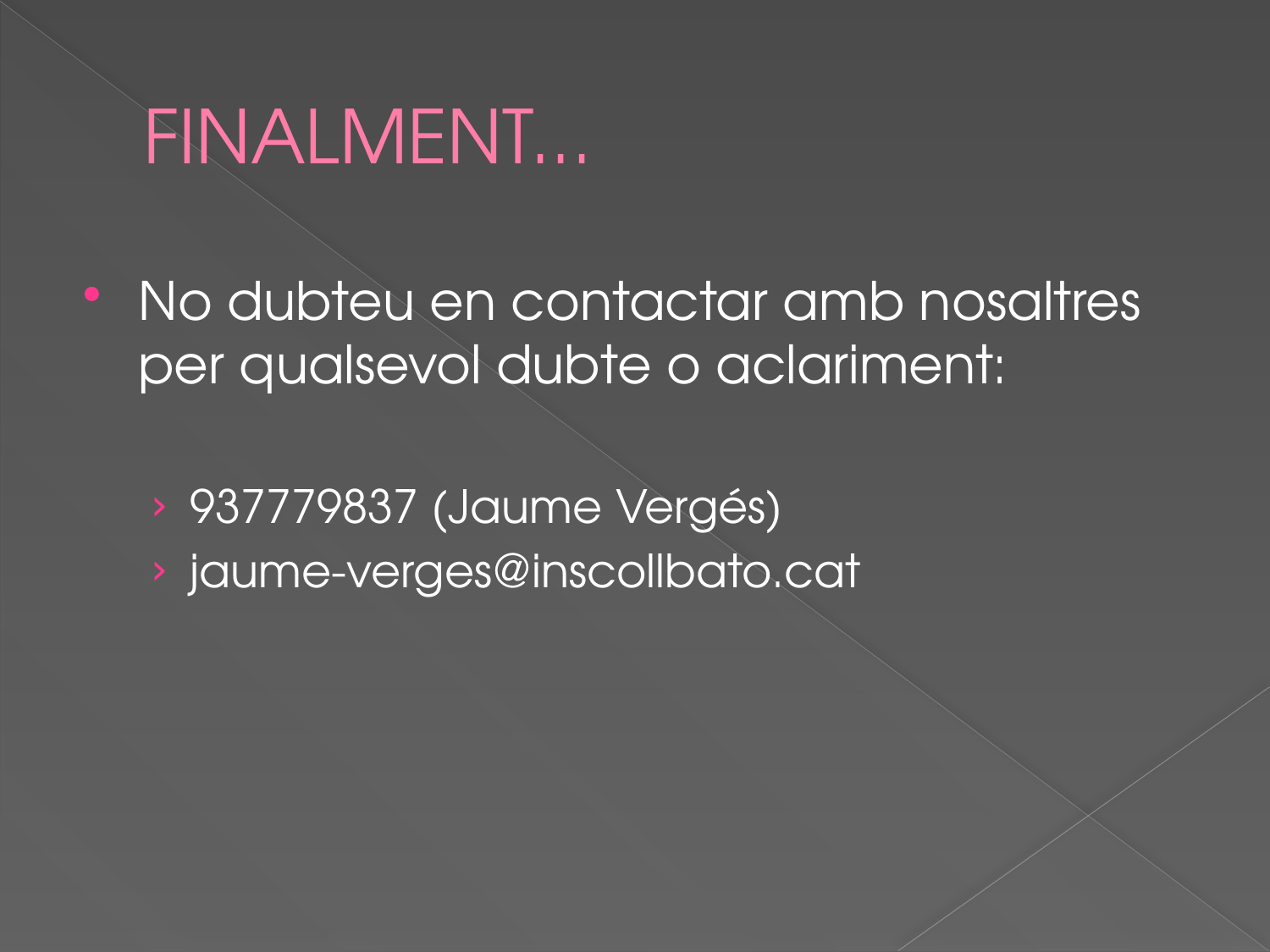

# FINALMENT...
No dubteu en contactar amb nosaltres per qualsevol dubte o aclariment:

937779837 (Jaume Vergés)
jaume-verges@inscollbato.cat